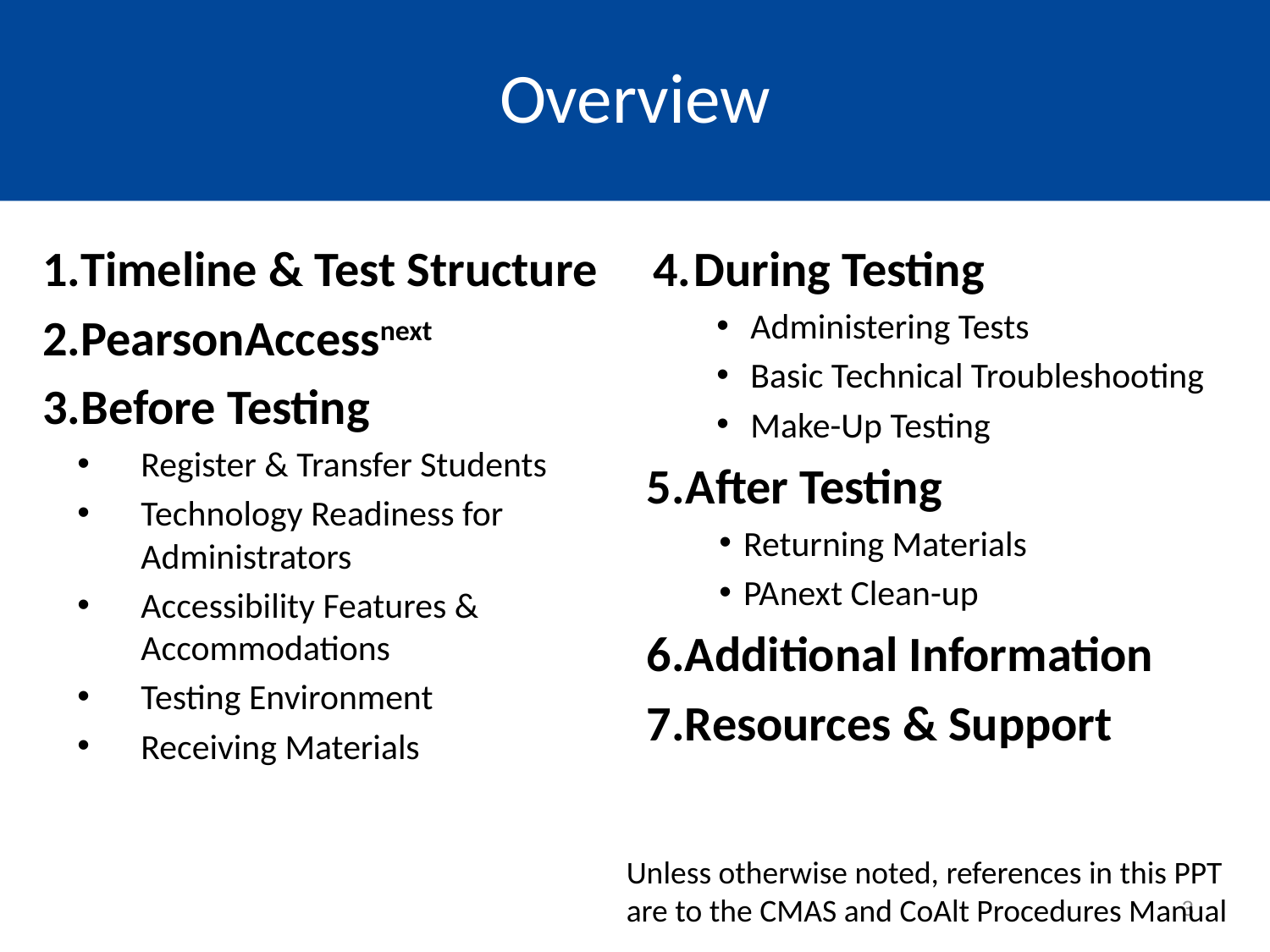

# Overview
Timeline & Test Structure
PearsonAccessnext
Before Testing
Register & Transfer Students
Technology Readiness for Administrators
Accessibility Features & Accommodations
Testing Environment
Receiving Materials

During Testing
Administering Tests
Basic Technical Troubleshooting
Make-Up Testing
After Testing
Returning Materials
PAnext Clean-up
Additional Information
Resources & Support
Unless otherwise noted, references in this PPT are to the CMAS and CoAlt Procedures Manual
3